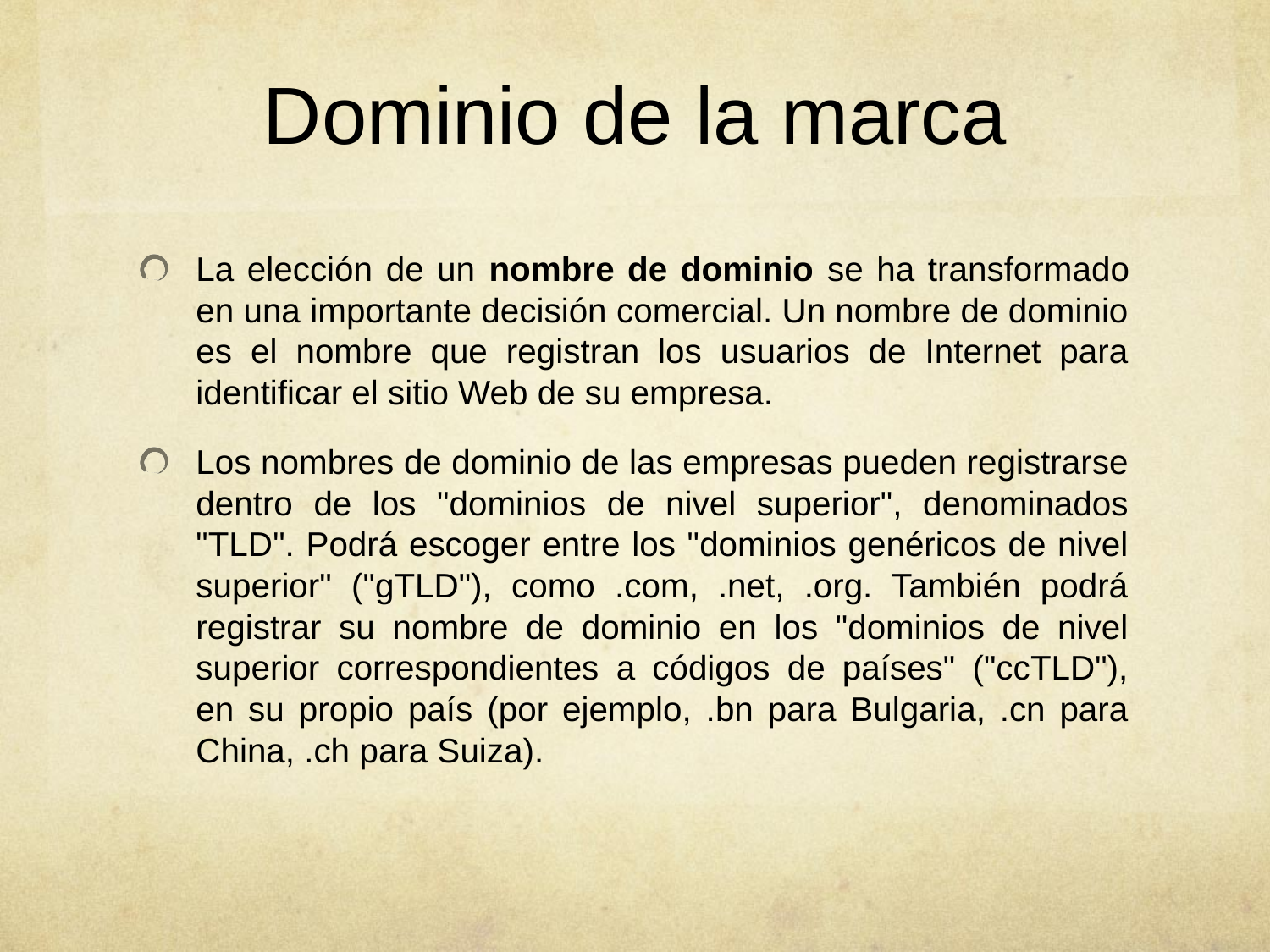

# Dominio de la marca
La elección de un nombre de dominio se ha transformado en una importante decisión comercial. Un nombre de dominio es el nombre que registran los usuarios de Internet para identificar el sitio Web de su empresa.
Los nombres de dominio de las empresas pueden registrarse dentro de los "dominios de nivel superior", denominados "TLD". Podrá escoger entre los "dominios genéricos de nivel superior" ("gTLD"), como .com, .net, .org. También podrá registrar su nombre de dominio en los "dominios de nivel superior correspondientes a códigos de países" ("ccTLD"), en su propio país (por ejemplo, .bn para Bulgaria, .cn para China, .ch para Suiza).